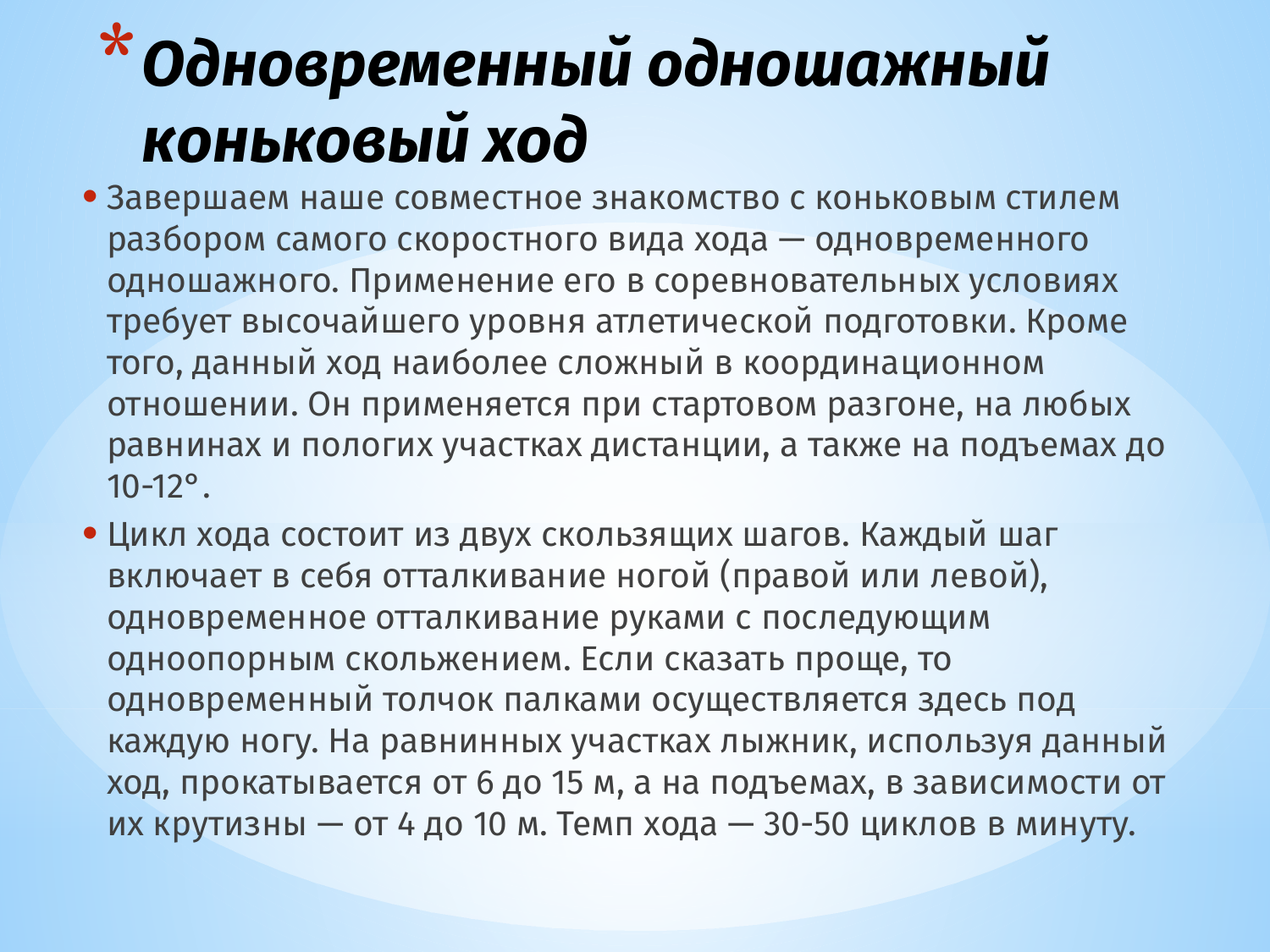

# Одновременный одношажный коньковый ход
Завершаем наше совместное знакомство с коньковым стилем разбором самого скоростного вида хода — одновременного одношажного. Применение его в соревновательных условиях требует высочайшего уровня атлетической подготовки. Кроме того, данный ход наиболее сложный в координационном отношении. Он применяется при стартовом разгоне, на любых равнинах и пологих участках дистанции, а также на подъемах до 10-12°.
Цикл хода состоит из двух скользящих шагов. Каждый шаг включает в себя отталкивание ногой (правой или левой), одновременное отталкивание руками с последующим одноопорным скольжением. Если сказать проще, то одновременный толчок палками осуществляется здесь под каждую ногу. На равнинных участках лыжник, используя данный ход, прокатывается от 6 до 15 м, а на подъемах, в зависимости от их крутизны — от 4 до 10 м. Темп хода — 30-50 циклов в минуту.